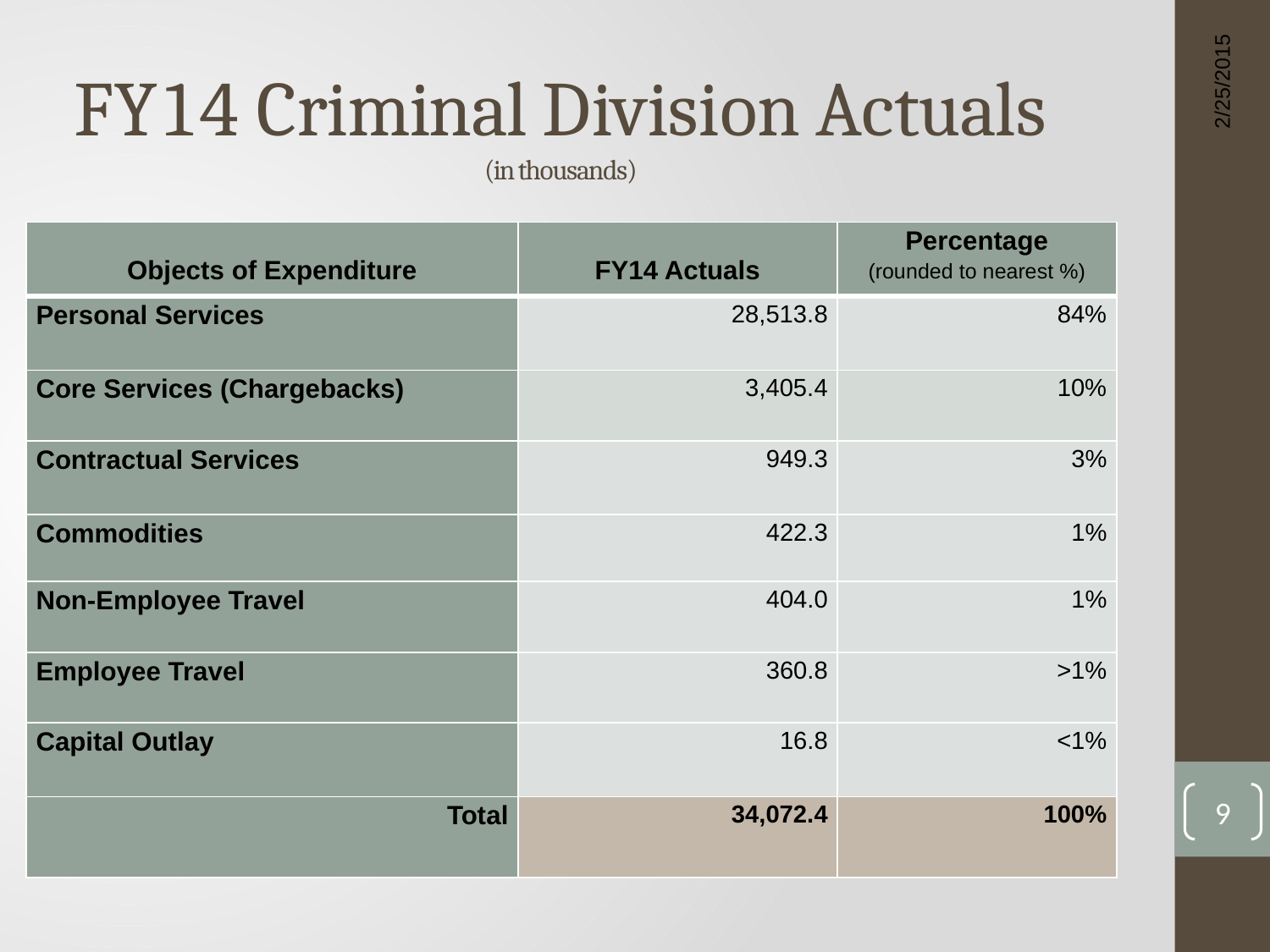

# FY14 Criminal Division Actuals (in thousands)
2/25/2015
| Objects of Expenditure | FY14 Actuals | Percentage (rounded to nearest %) |
| --- | --- | --- |
| Personal Services | 28,513.8 | 84% |
| Core Services (Chargebacks) | 3,405.4 | 10% |
| Contractual Services | 949.3 | 3% |
| Commodities | 422.3 | 1% |
| Non-Employee Travel | 404.0 | 1% |
| Employee Travel | 360.8 | >1% |
| Capital Outlay | 16.8 | <1% |
| Total | 34,072.4 | 100% |
9